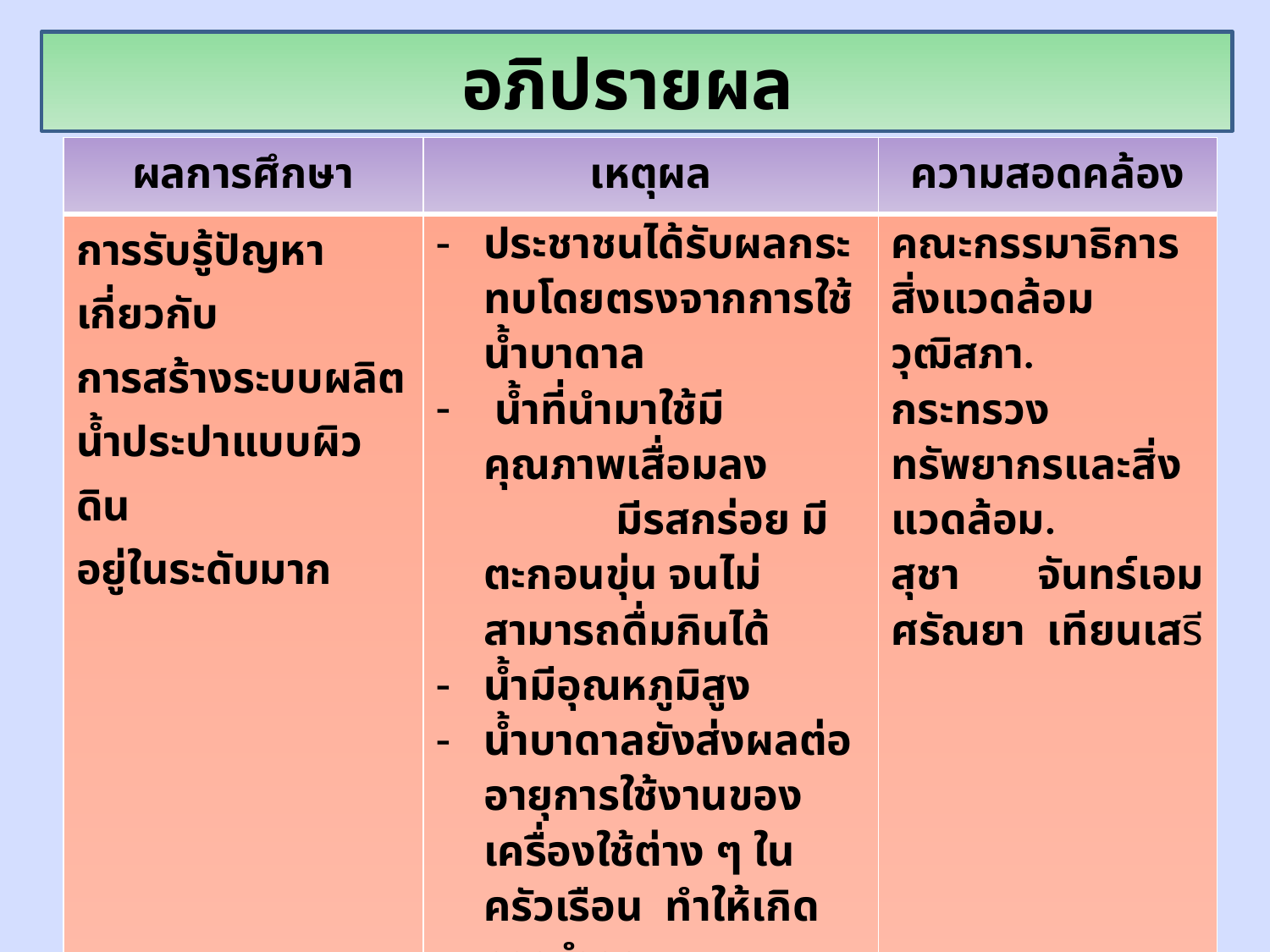

อภิปรายผล
| ผลการศึกษา | เหตุผล | ความสอดคล้อง |
| --- | --- | --- |
| การรับรู้ปัญหาเกี่ยวกับ การสร้างระบบผลิตน้ำประปาแบบผิวดิน อยู่ในระดับมาก | ประชาชนได้รับผลกระทบโดยตรงจากการใช้น้ำบาดาล น้ำที่นำมาใช้มีคุณภาพเสื่อมลง มีรสกร่อย มีตะกอนขุ่น จนไม่สามารถดื่มกินได้ น้ำมีอุณหภูมิสูง น้ำบาดาลยังส่งผลต่ออายุการใช้งานของเครื่องใช้ต่าง ๆ ในครัวเรือน ทำให้เกิดการชำรุด เสียหายเร็วกว่าปกติด้วย น้ำที่ไหลจากท่อประปามีปริมาณน้อย ไหลอ่อน ต้องหาภาชนะรองรับน้ำเพื่อกักเก็บไว้ใช้ ดินยุบตัวลง | คณะกรรมาธิการ สิ่งแวดล้อมวุฒิสภา. กระทรวงทรัพยากรและสิ่งแวดล้อม. สุชา จันทร์เอม ศรัณยา เทียนเสรี |